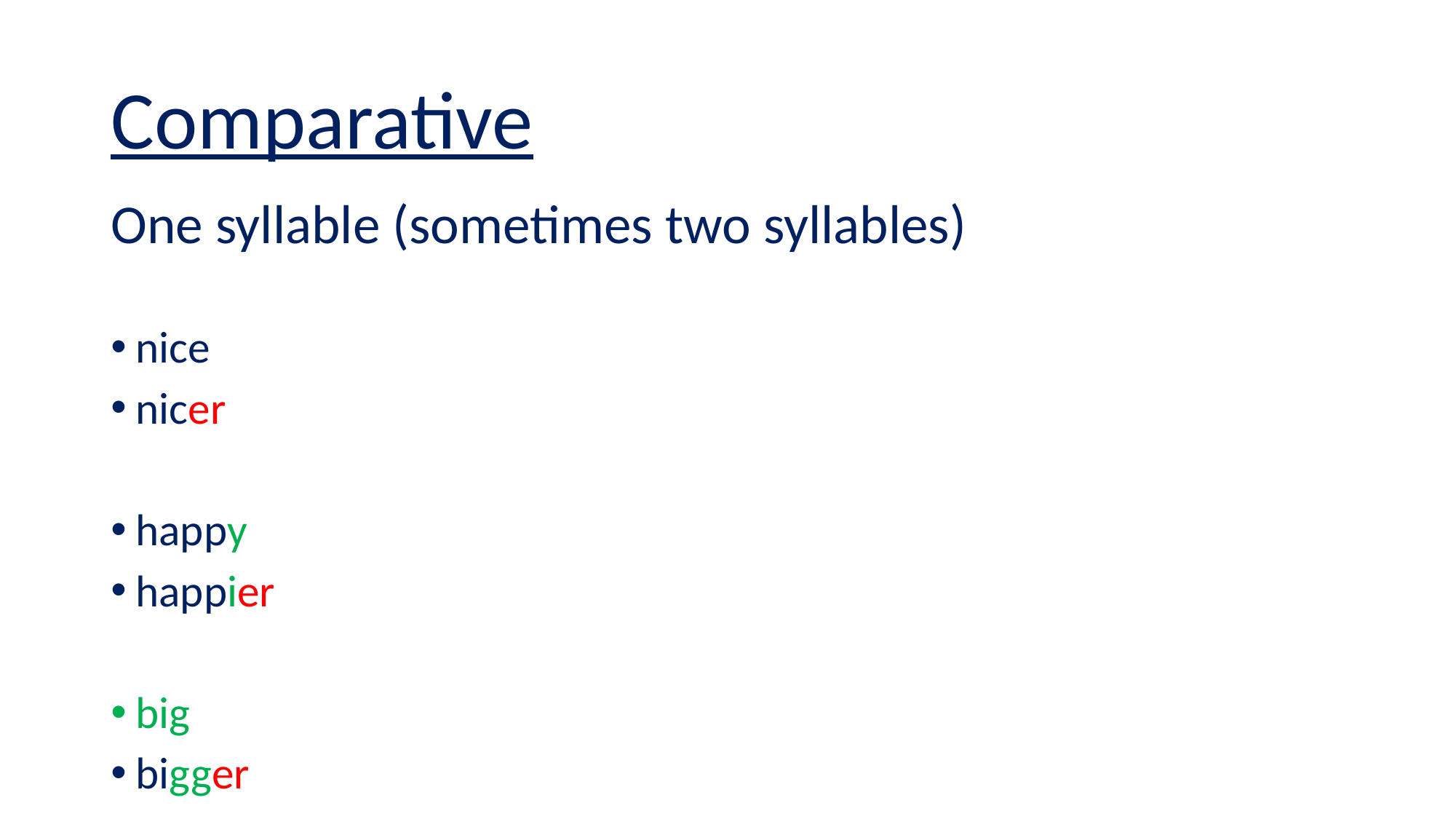

# Comparative
One syllable (sometimes two syllables)

nice
nicer

happy
happier

big
bigger